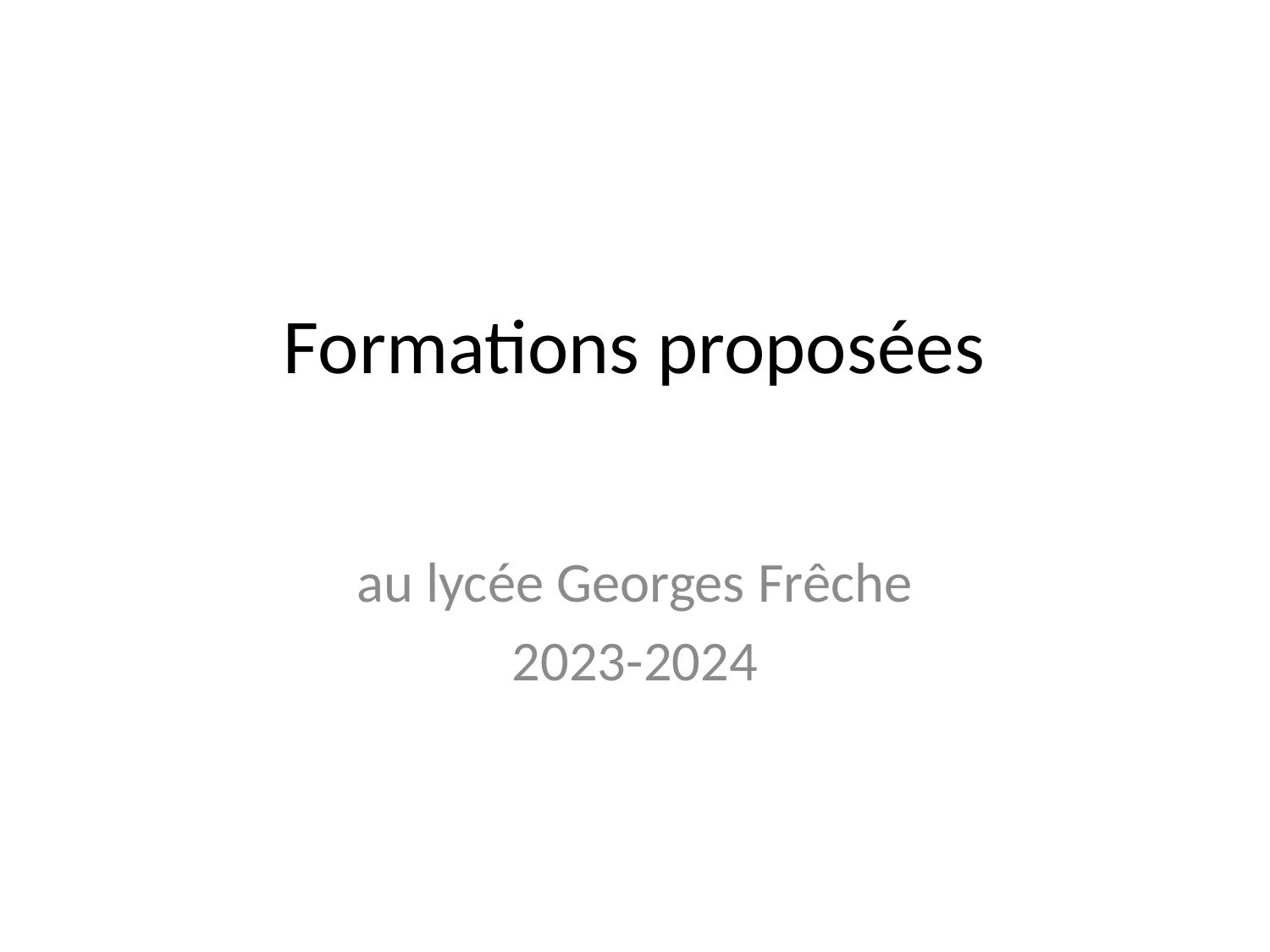

# Formations proposées
au lycée Georges Frêche
2023-2024